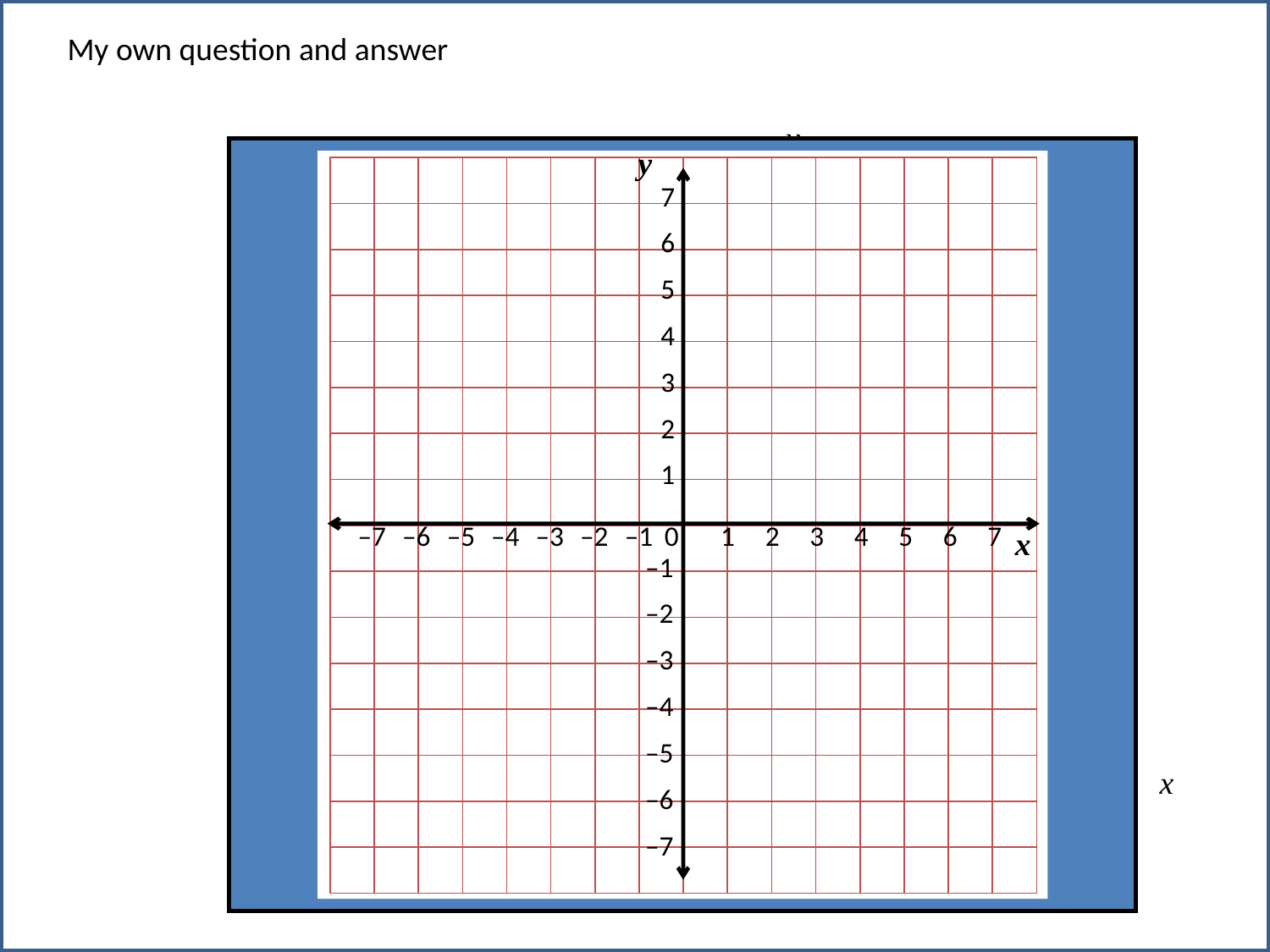

My own question and answer
y
y

7
6
5
4
3
2
1
–7
–6
–5
–4
–3
–2
–1
0
1
2
3
4
5
6
7
x

–1
–2
–3
–4
–5
–6
–7
x